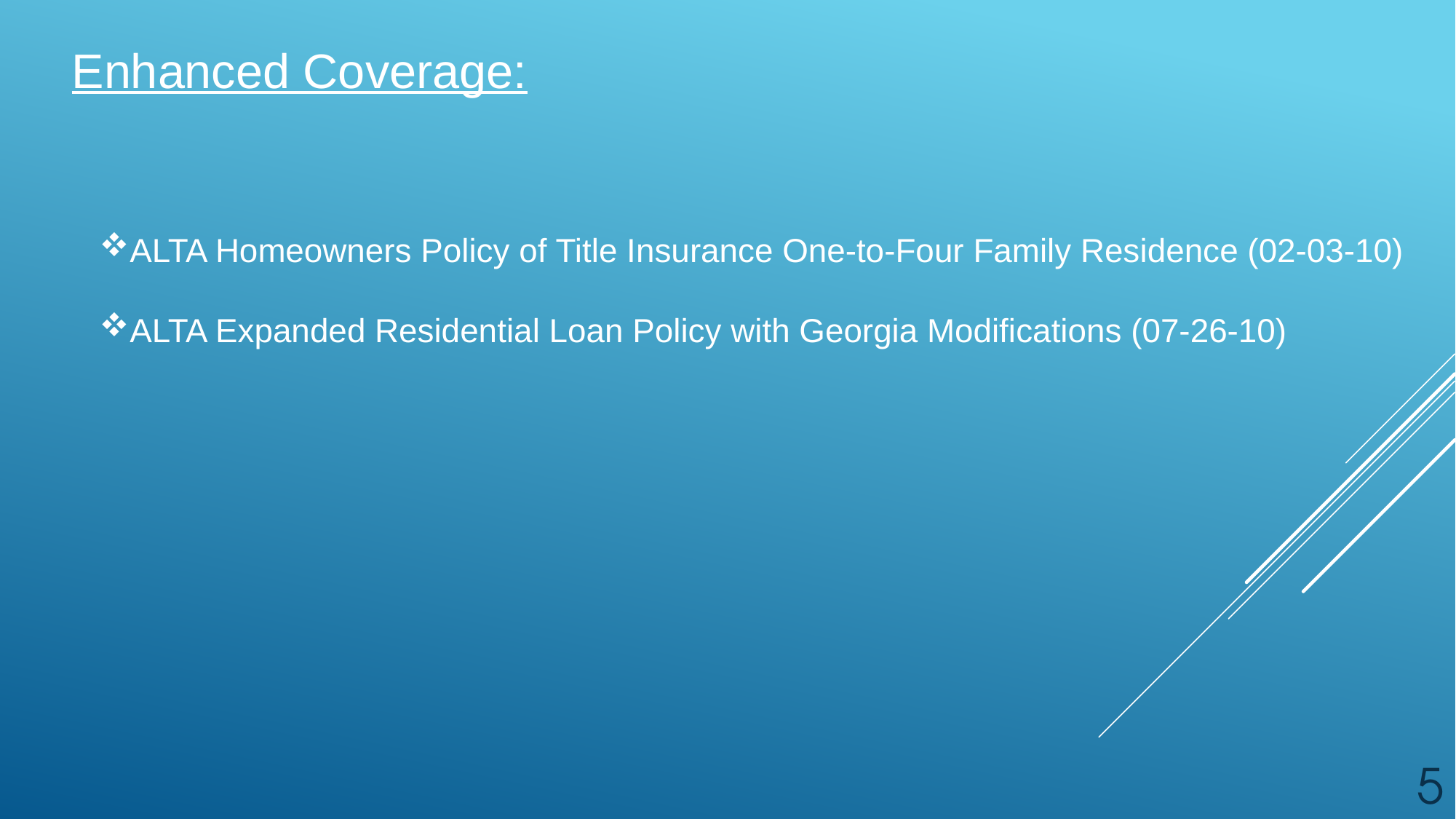

Enhanced Coverage:

ALTA Homeowners Policy of Title Insurance One-to-Four Family Residence (02-03-10)

ALTA Expanded Residential Loan Policy with Georgia Modifications (07-26-10)

5